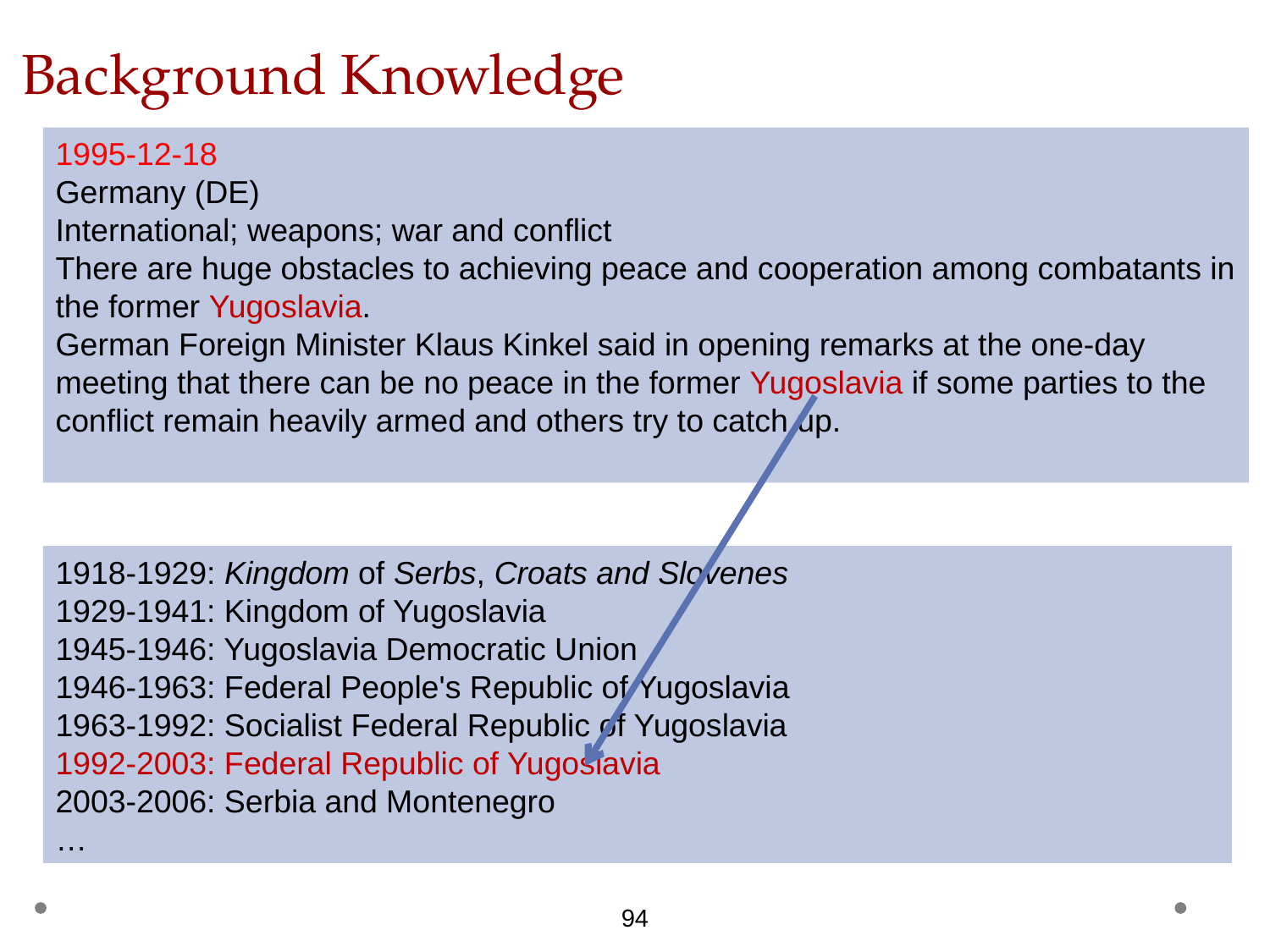

# Background Knowledge
1995-12-18
Germany (DE)
International; weapons; war and conflict
There are huge obstacles to achieving peace and cooperation among combatants in the former Yugoslavia.
German Foreign Minister Klaus Kinkel said in opening remarks at the one-day meeting that there can be no peace in the former Yugoslavia if some parties to the conflict remain heavily armed and others try to catch up.

1918-1929: Kingdom of Serbs, Croats and Slovenes
1929-1941: Kingdom of Yugoslavia
1945-1946: Yugoslavia Democratic Union
1946-1963: Federal People's Republic of Yugoslavia
1963-1992: Socialist Federal Republic of Yugoslavia
1992-2003: Federal Republic of Yugoslavia
2003-2006: Serbia and Montenegro
…
94